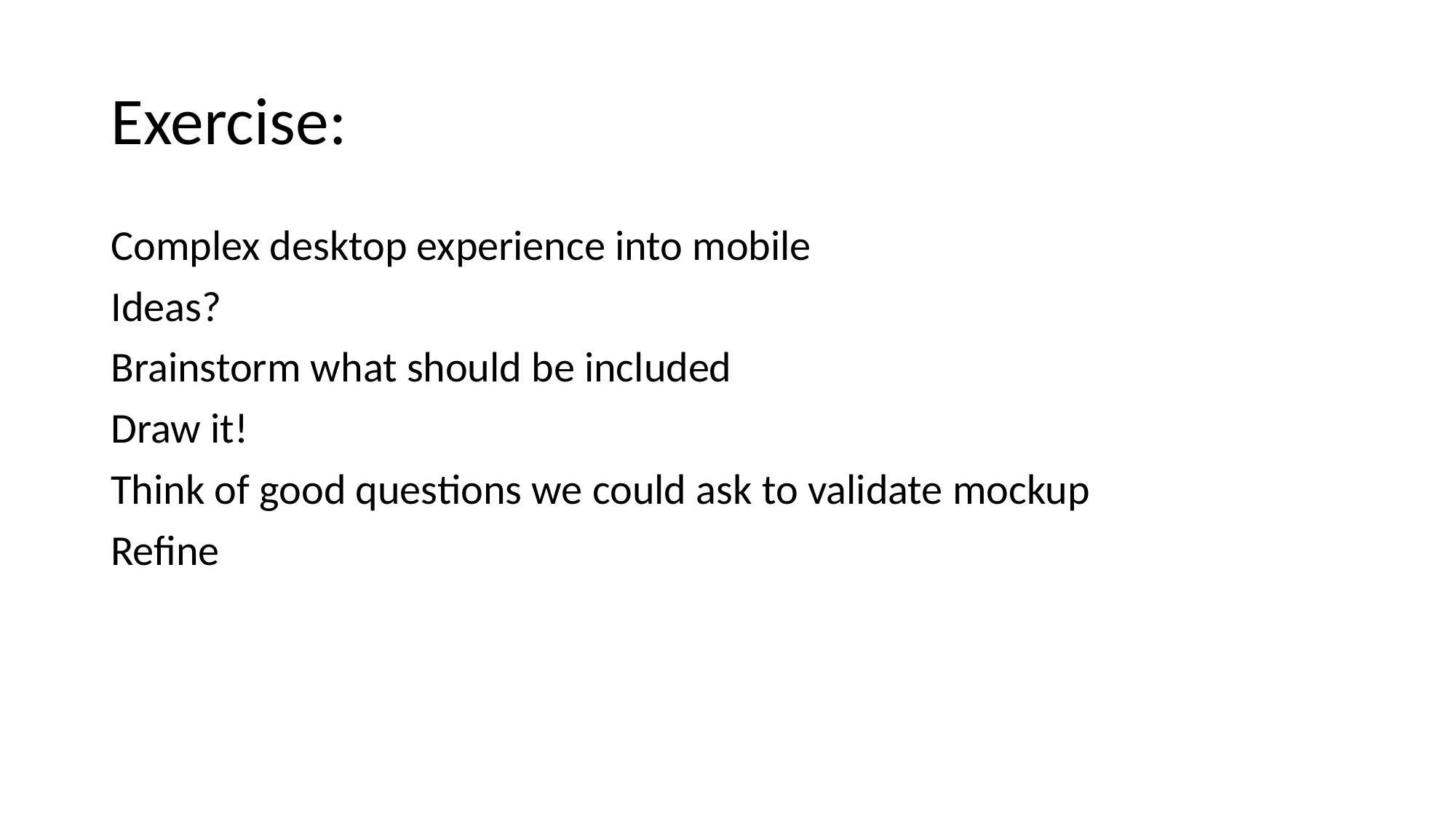

# Exercise:
Complex desktop experience into mobile
Ideas?
Brainstorm what should be included
Draw it!
Think of good questions we could ask to validate mockup
Refine